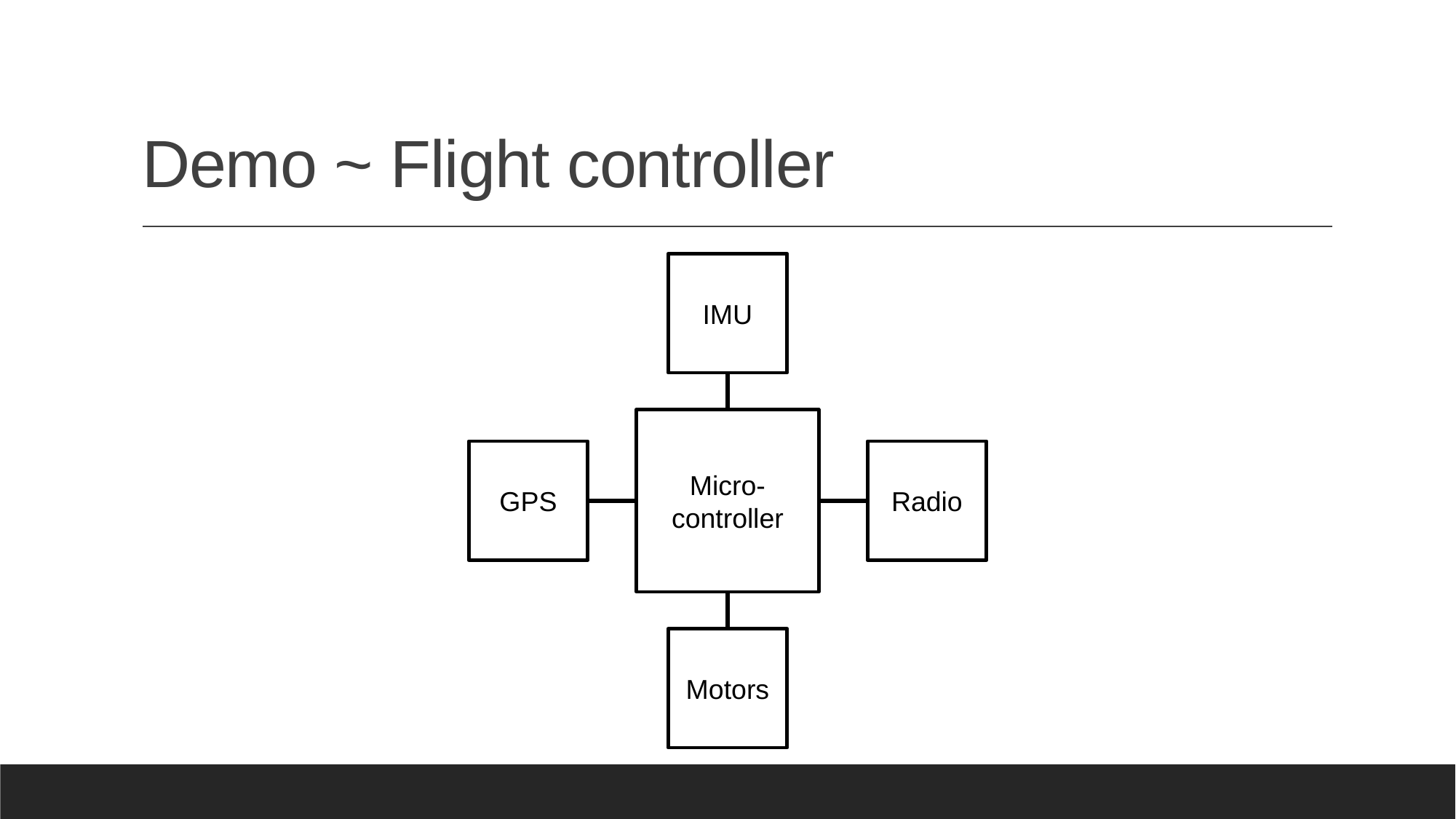

# Demo ~ Flight controller
IMU
Micro-controller
GPS
Radio
Motors